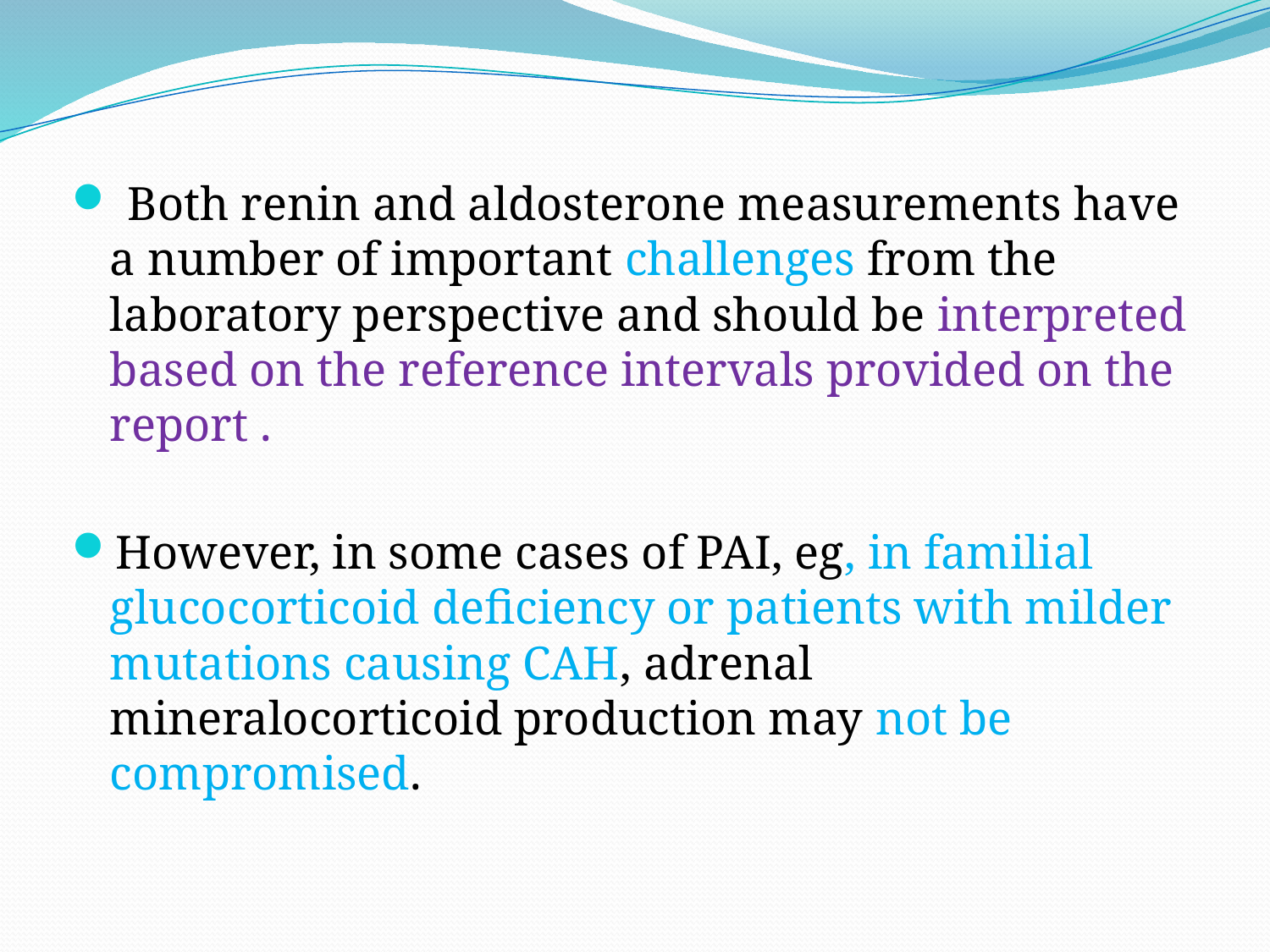

Both renin and aldosterone measurements have a number of important challenges from the laboratory perspective and should be interpreted based on the reference intervals provided on the report .

However, in some cases of PAI, eg, in familial glucocorticoid deficiency or patients with milder mutations causing CAH, adrenal mineralocorticoid production may not be compromised.